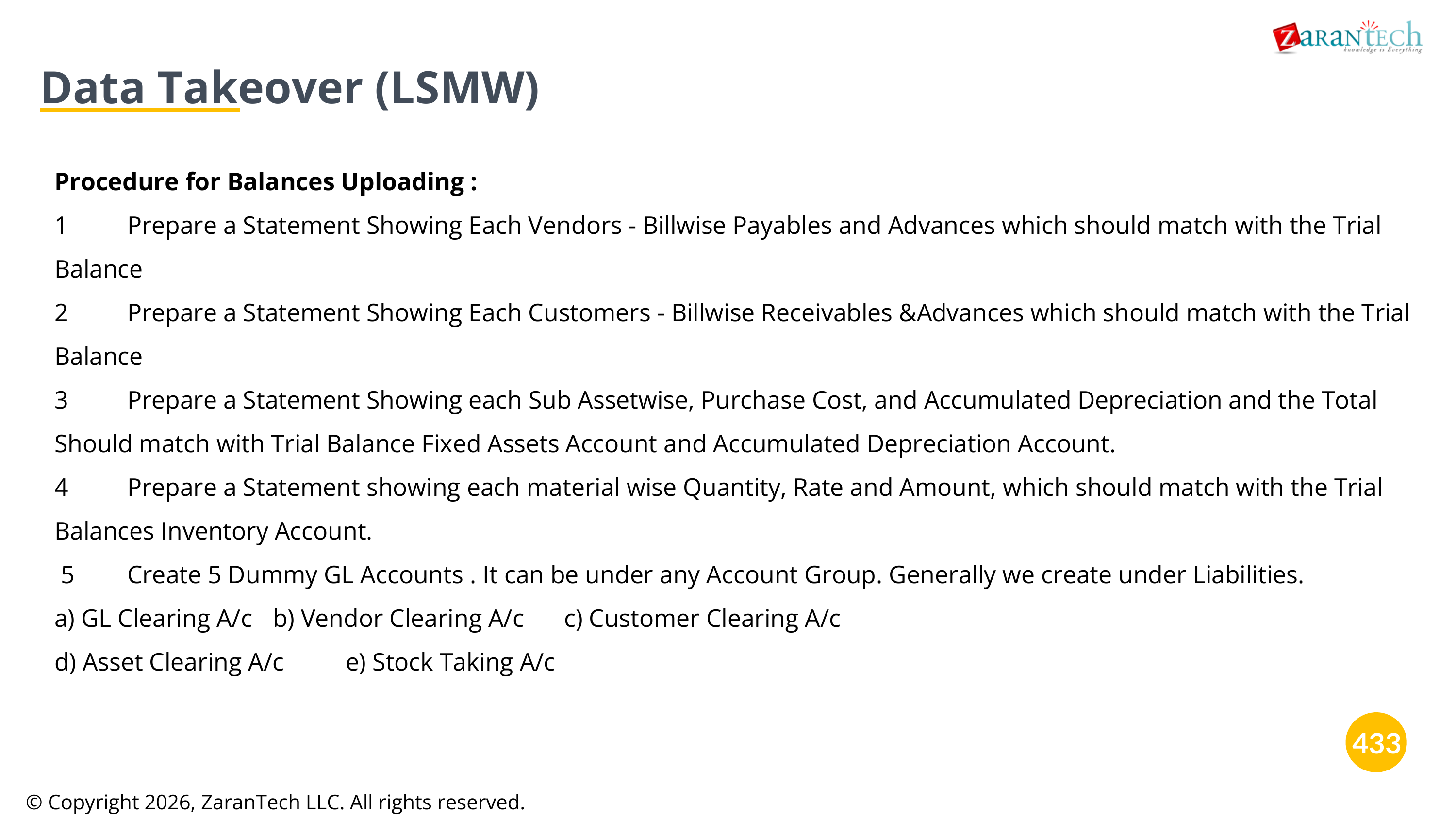

Data Takeover (LSMW)

Procedure for Balances Uploading :
1	Prepare a Statement Showing Each Vendors - Billwise Payables and Advances which should match with the Trial Balance
2	Prepare a Statement Showing Each Customers - Billwise Receivables &Advances which should match with the Trial Balance
3	Prepare a Statement Showing each Sub Assetwise, Purchase Cost, and Accumulated Depreciation and the Total Should match with Trial Balance Fixed Assets Account and Accumulated Depreciation Account.
4	Prepare a Statement showing each material wise Quantity, Rate and Amount, which should match with the Trial Balances Inventory Account.
 5	Create 5 Dummy GL Accounts . It can be under any Account Group. Generally we create under Liabilities.
a) GL Clearing A/c	b) Vendor Clearing A/c	c) Customer Clearing A/c
d) Asset Clearing A/c	e) Stock Taking A/c
433
© Copyright 2026, ZaranTech LLC. All rights reserved.